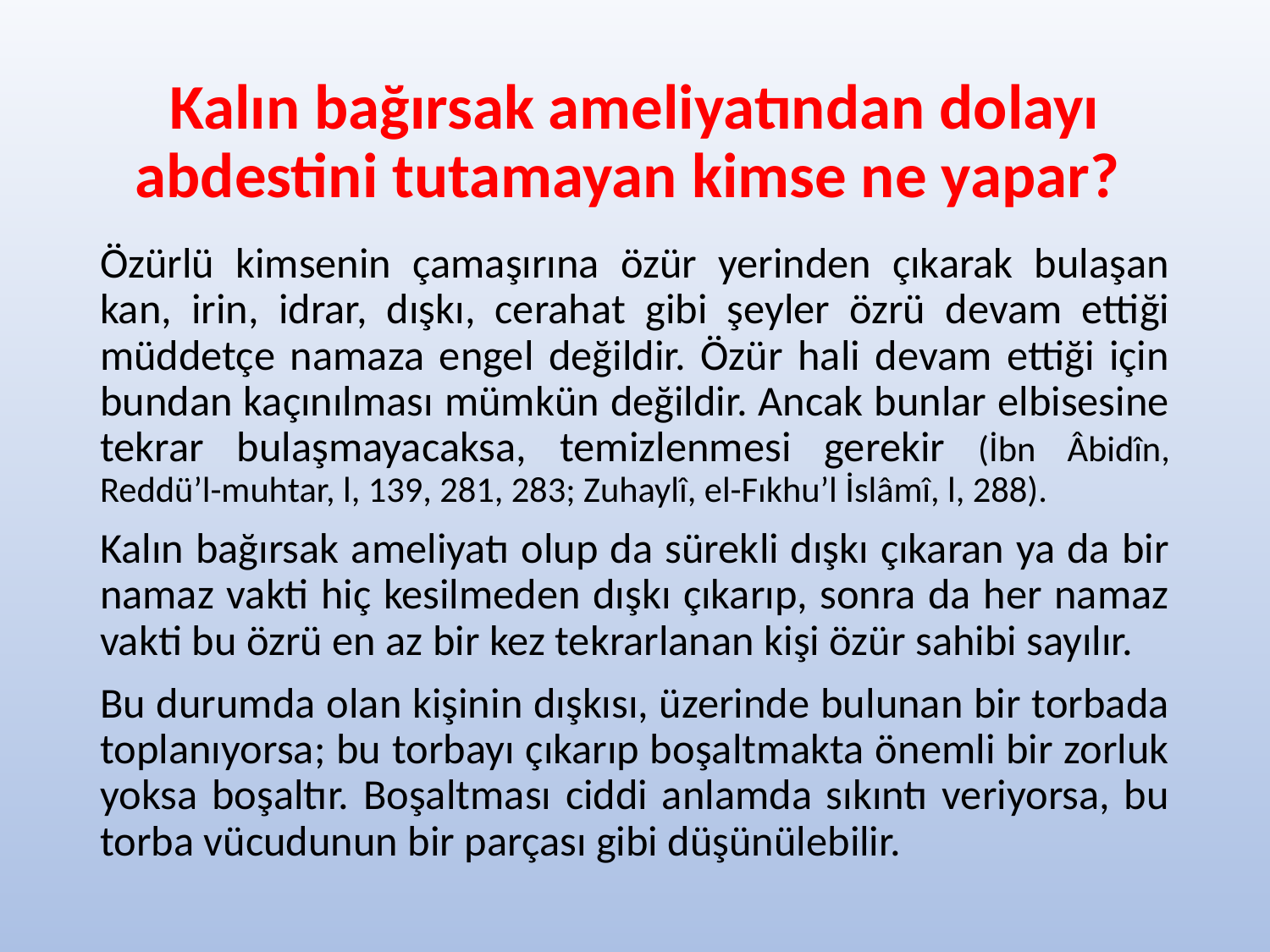

# Kalın bağırsak ameliyatından dolayı abdestini tutamayan kimse ne yapar?
Özürlü kimsenin çamaşırına özür yerinden çıkarak bulaşan kan, irin, idrar, dışkı, cerahat gibi şeyler özrü devam ettiği müddetçe namaza engel değildir. Özür hali devam ettiği için bundan kaçınılması mümkün değildir. Ancak bunlar elbisesine tekrar bulaşmayacaksa, temizlenmesi gerekir (İbn Âbidîn, Reddü’l-muhtar, l, 139, 281, 283; Zuhaylî, el-Fıkhu’l İslâmî, l, 288).
Kalın bağırsak ameliyatı olup da sürekli dışkı çıkaran ya da bir namaz vakti hiç kesilmeden dışkı çıkarıp, sonra da her namaz vakti bu özrü en az bir kez tekrarlanan kişi özür sahibi sayılır.
Bu durumda olan kişinin dışkısı, üzerinde bulunan bir torbada toplanıyorsa; bu torbayı çıkarıp boşaltmakta önemli bir zorluk yoksa boşaltır. Boşaltması ciddi anlamda sıkıntı veriyorsa, bu torba vücudunun bir parçası gibi düşünülebilir.